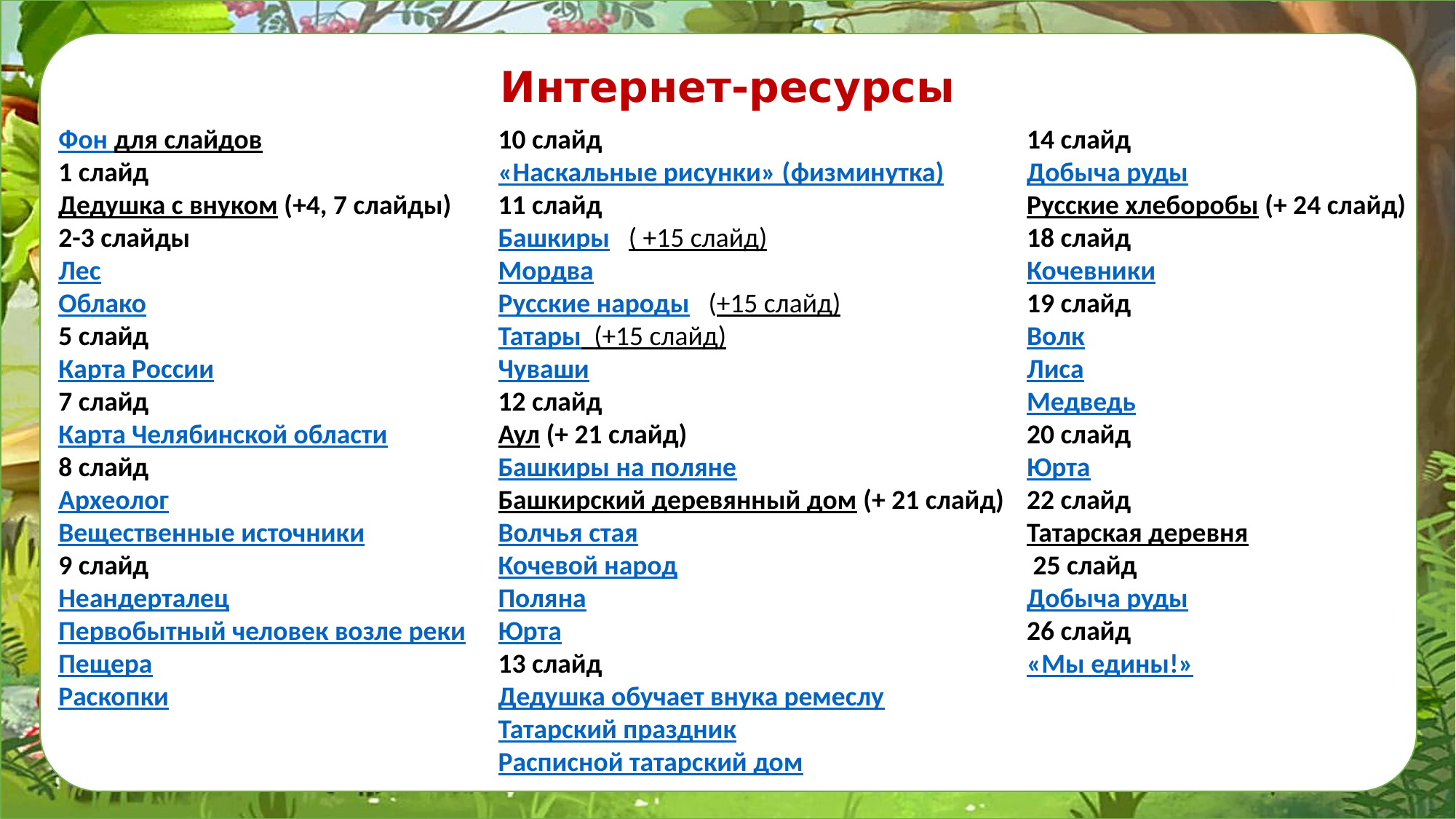

Интернет-ресурсы
Фон для слайдов
1 слайд
Дедушка с внуком (+4, 7 слайды)
2-3 слайды
Лес
Облако
5 слайд
Карта России
7 слайд
Карта Челябинской области
8 слайд
Археолог
Вещественные источники
9 слайд
Неандерталец
Первобытный человек возле реки
Пещера
Раскопки

10 слайд
«Наскальные рисунки» (физминутка)
11 слайд
Башкиры   ( +15 слайд)
Мордва
Русские народы   (+15 слайд)
Татары  (+15 слайд)
Чуваши
12 слайд
Аул (+ 21 слайд)
Башкиры на поляне
Башкирский деревянный дом (+ 21 слайд)
Волчья стая
Кочевой народ
Поляна
Юрта
13 слайд
Дедушка обучает внука ремеслу
Татарский праздник
Расписной татарский дом

14 слайд
Добыча руды
Русские хлеборобы (+ 24 слайд)
18 слайд
Кочевники
19 слайд
Волк
Лиса
Медведь
20 слайд
Юрта
22 слайд
Татарская деревня
 25 слайд
Добыча руды
26 слайд
«Мы едины!»